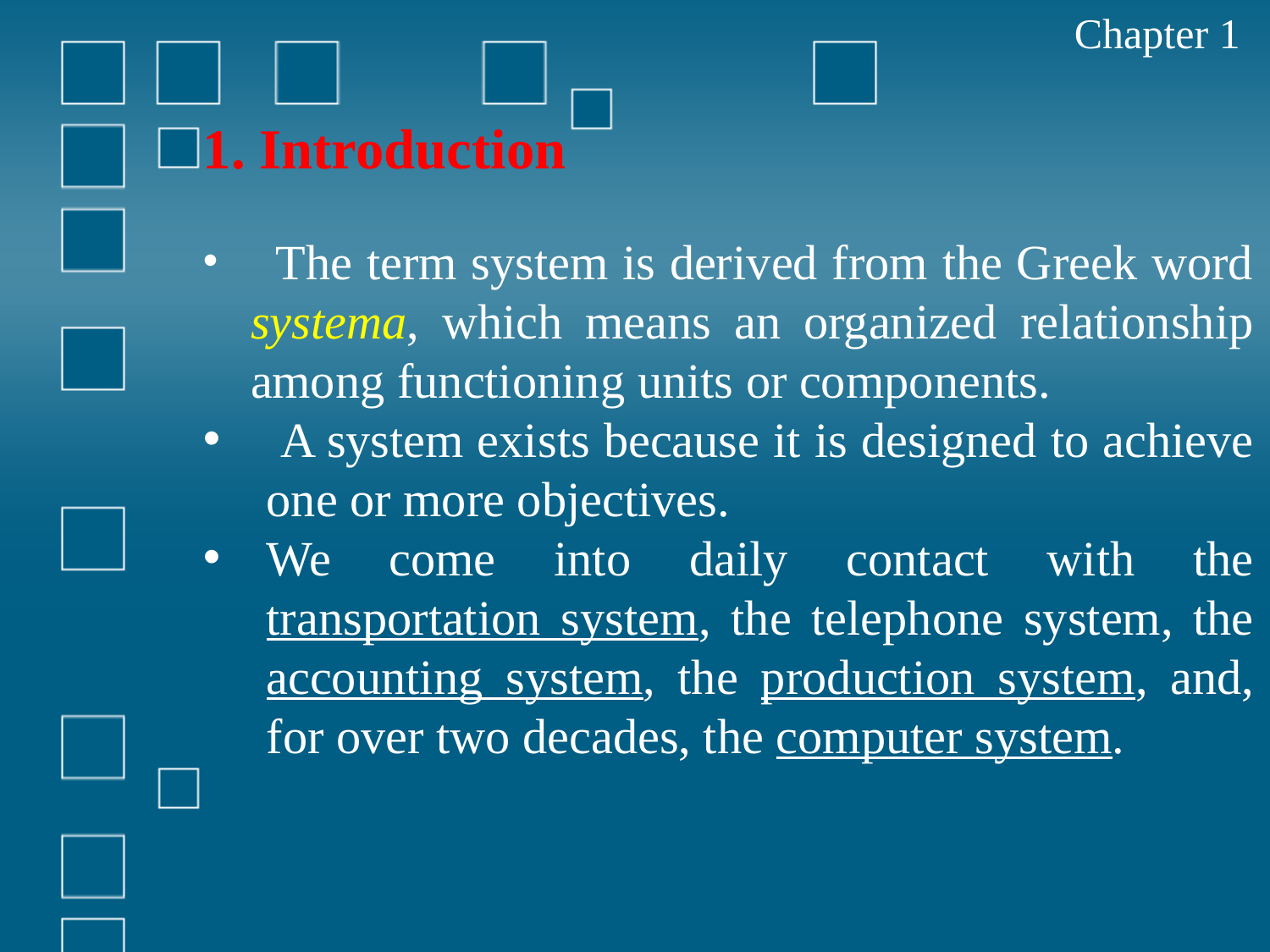

Chapter 1
1. Introduction

  The term system is derived from the Greek word systema, which means an organized relationship among functioning units or components.
 A system exists because it is designed to achieve one or more objectives.
We come into daily contact with the transportation system, the telephone system, the accounting system, the production system, and, for over two decades, the computer system.